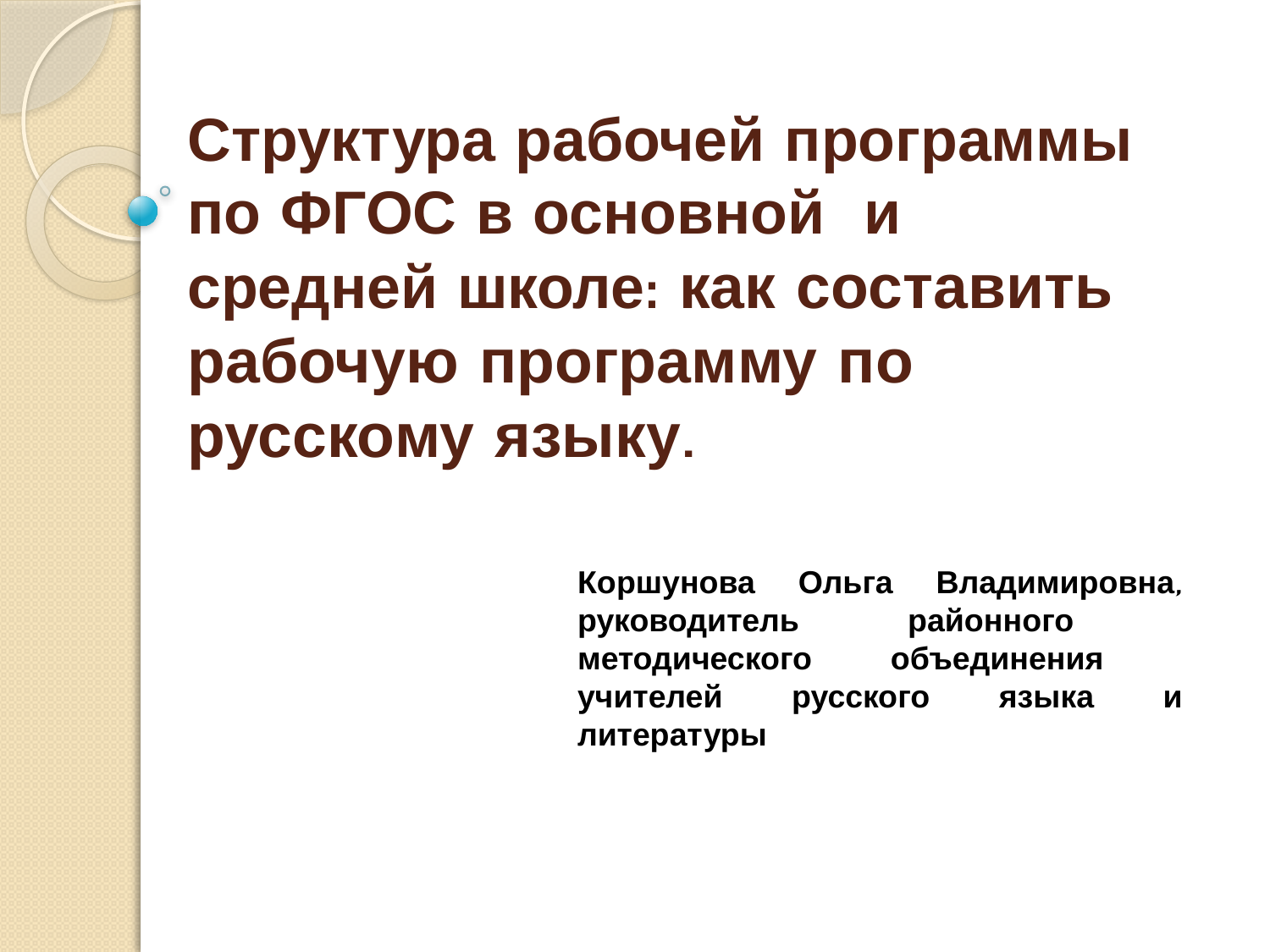

# Структура рабочей программы по ФГОС в основной  и средней школе: как составить рабочую программу по русскому языку.

Коршунова Ольга Владимировна, руководитель районного  методического объединения  учителей русского языка и литературы